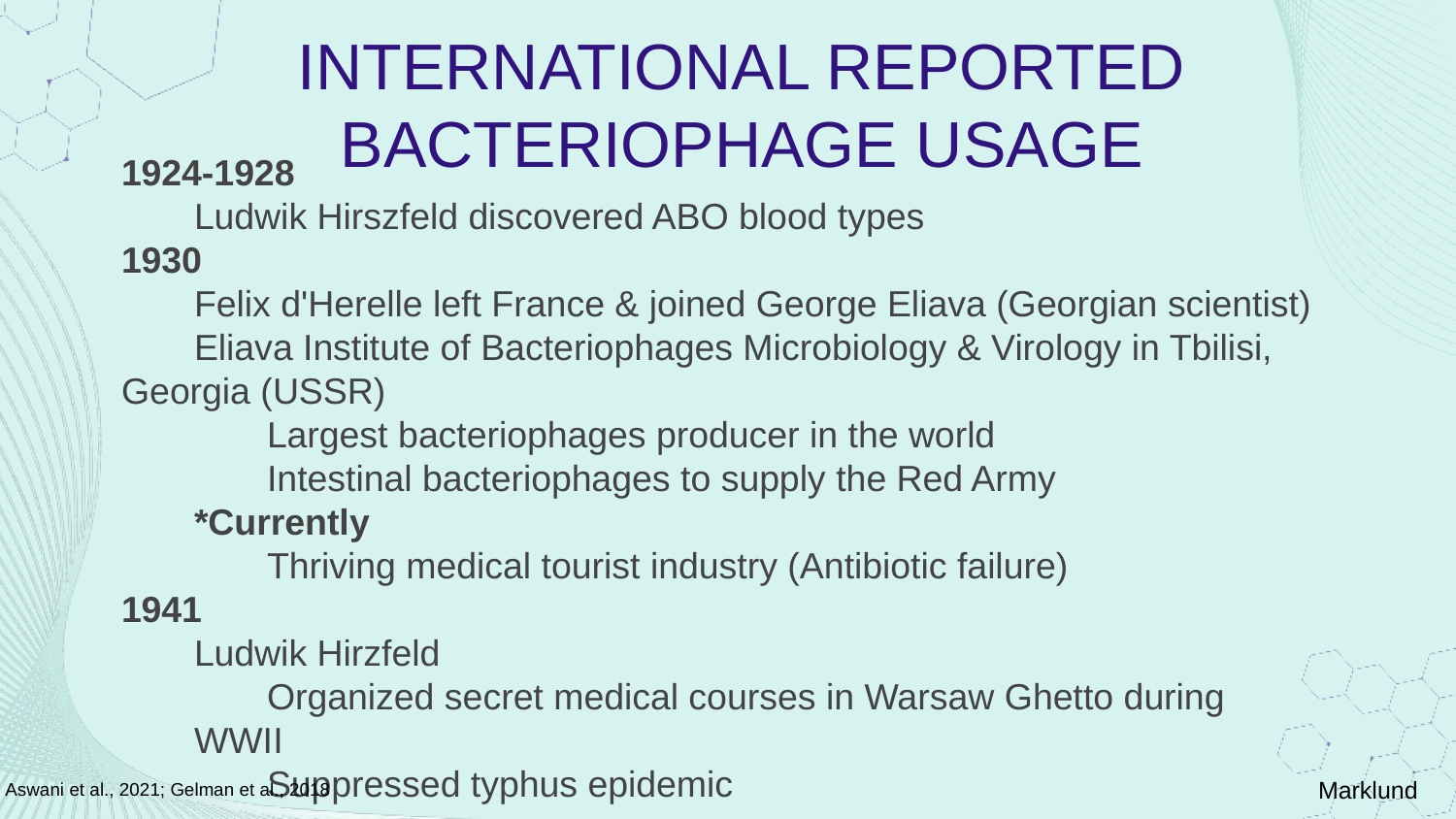

# INTERNATIONAL REPORTED BACTERIOPHAGE USAGE
1924-1928
Ludwik Hirszfeld discovered ABO blood types
1930
Felix d'Herelle left France & joined George Eliava (Georgian scientist)
Eliava Institute of Bacteriophages Microbiology & Virology in Tbilisi, Georgia (USSR)
Largest bacteriophages producer in the world
Intestinal bacteriophages to supply the Red Army
*Currently
Thriving medical tourist industry (Antibiotic failure)
1941
Ludwik Hirzfeld
Organized secret medical courses in Warsaw Ghetto during WWII
Suppressed typhus epidemic

Marklund
Aswani et al., 2021; Gelman et al., 2018